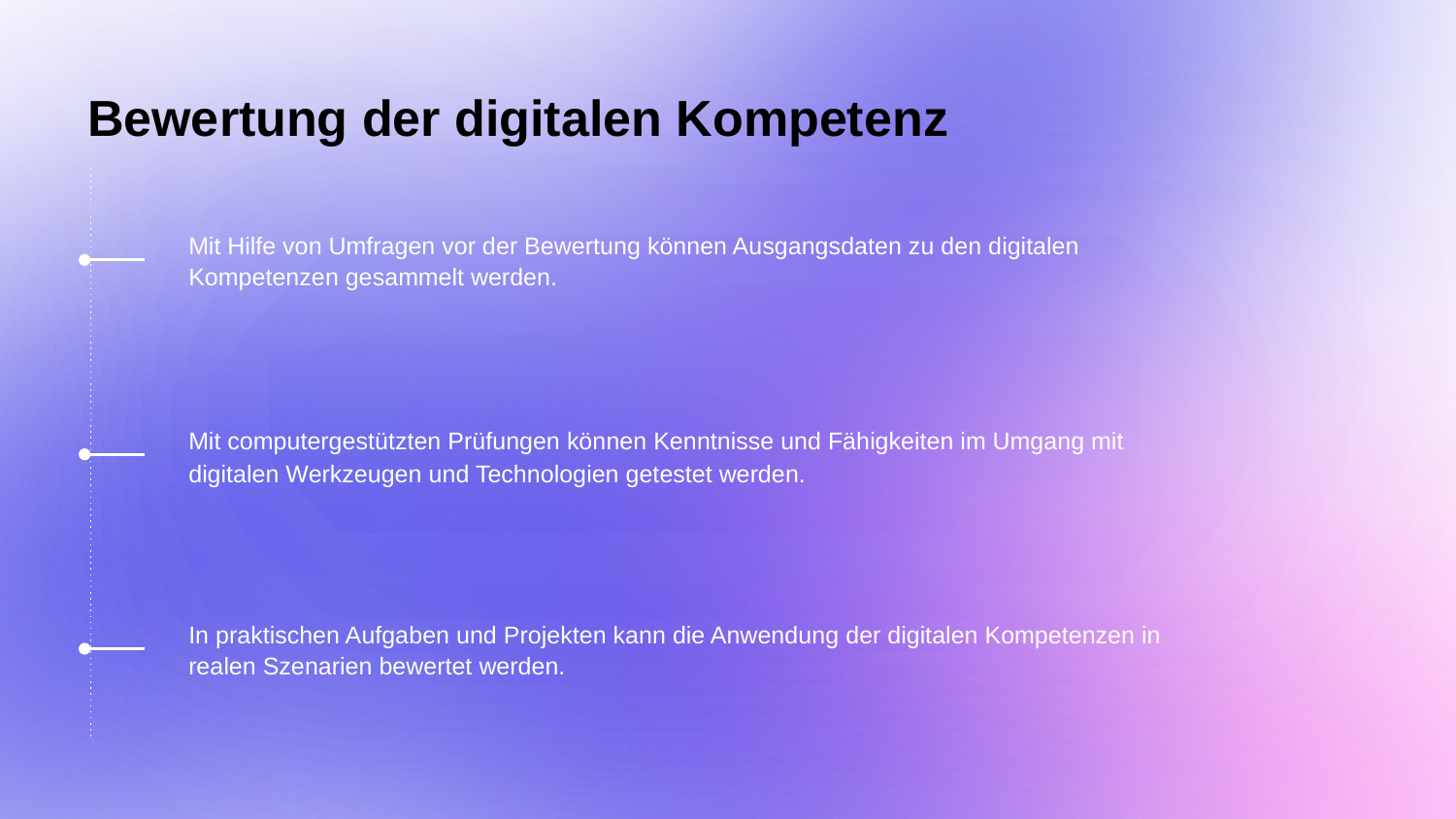

# Bewertung der digitalen Kompetenz
Mit Hilfe von Umfragen vor der Bewertung können Ausgangsdaten zu den digitalen Kompetenzen gesammelt werden.
Mit computergestützten Prüfungen können Kenntnisse und Fähigkeiten im Umgang mit digitalen Werkzeugen und Technologien getestet werden.
In praktischen Aufgaben und Projekten kann die Anwendung der digitalen Kompetenzen in realen Szenarien bewertet werden.